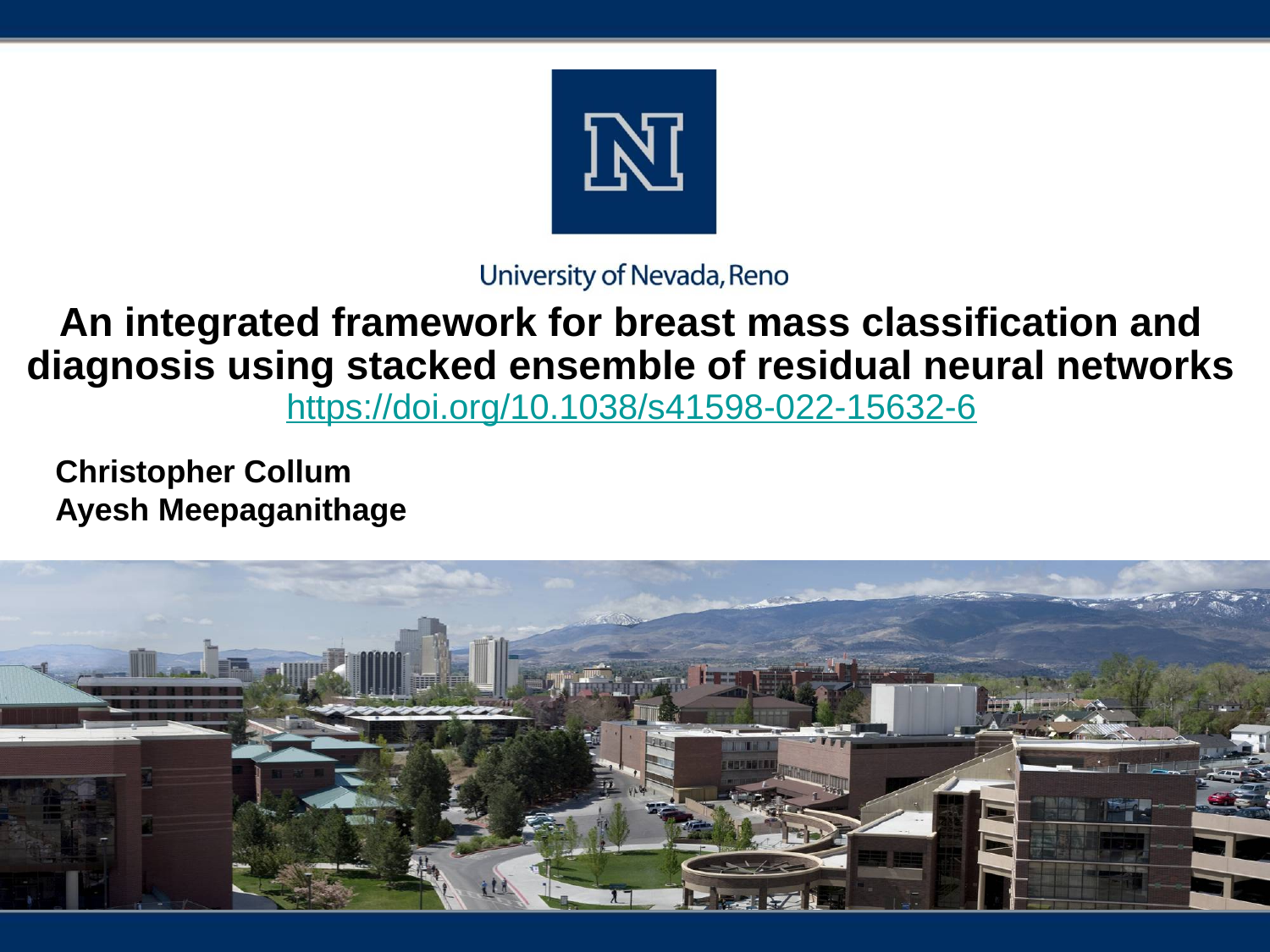

# An integrated framework for breast mass classification and diagnosis using stacked ensemble of residual neural networks
https://doi.org/10.1038/s41598-022-15632-6
Christopher Collum
Ayesh Meepaganithage